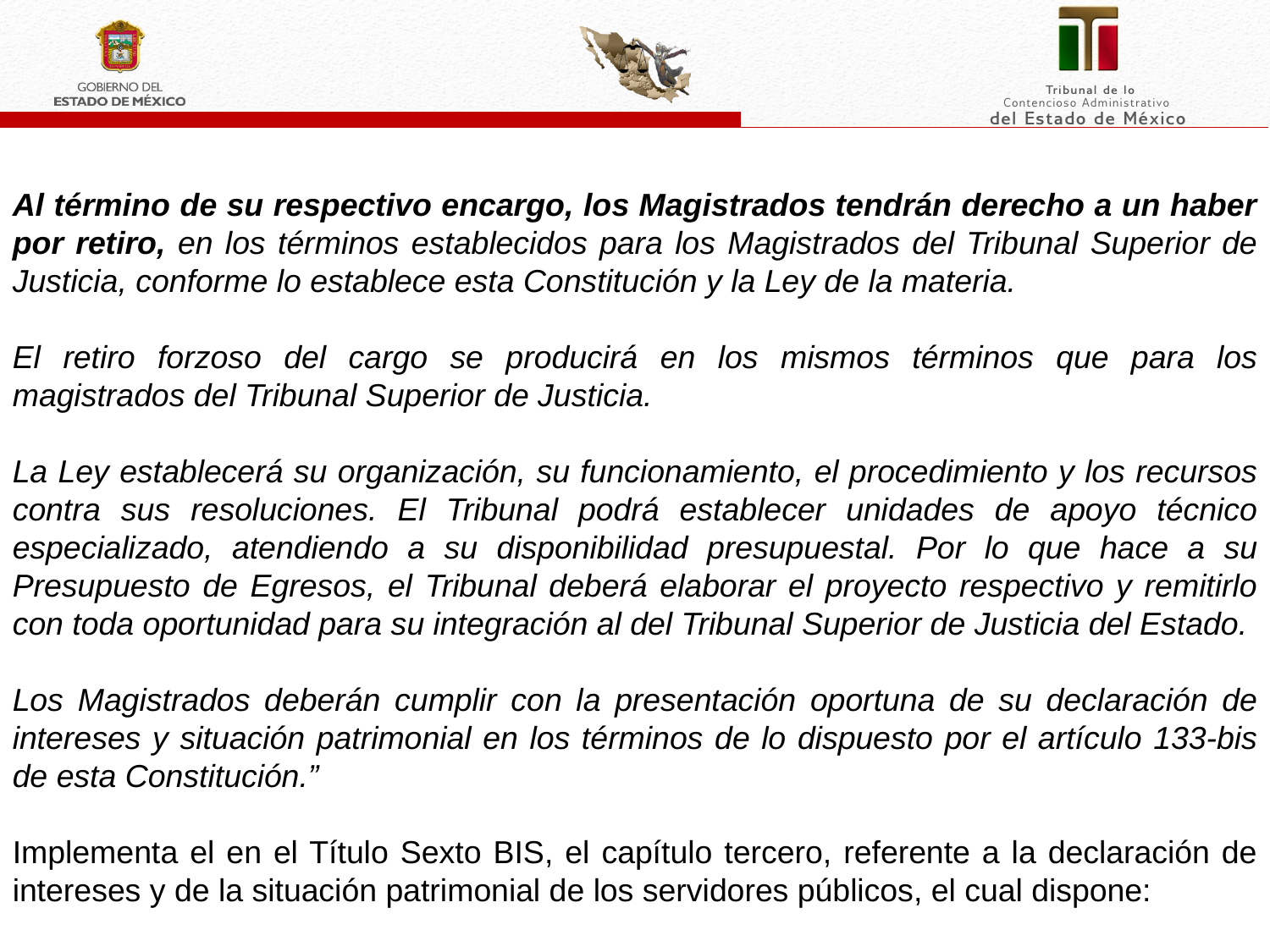

Al término de su respectivo encargo, los Magistrados tendrán derecho a un haber por retiro, en los términos establecidos para los Magistrados del Tribunal Superior de Justicia, conforme lo establece esta Constitución y la Ley de la materia.

El retiro forzoso del cargo se producirá en los mismos términos que para los magistrados del Tribunal Superior de Justicia.

La Ley establecerá su organización, su funcionamiento, el procedimiento y los recursos contra sus resoluciones. El Tribunal podrá establecer unidades de apoyo técnico especializado, atendiendo a su disponibilidad presupuestal. Por lo que hace a su Presupuesto de Egresos, el Tribunal deberá elaborar el proyecto respectivo y remitirlo con toda oportunidad para su integración al del Tribunal Superior de Justicia del Estado.

Los Magistrados deberán cumplir con la presentación oportuna de su declaración de intereses y situación patrimonial en los términos de lo dispuesto por el artículo 133-bis de esta Constitución.”

Implementa el en el Título Sexto BIS, el capítulo tercero, referente a la declaración de intereses y de la situación patrimonial de los servidores públicos, el cual dispone: